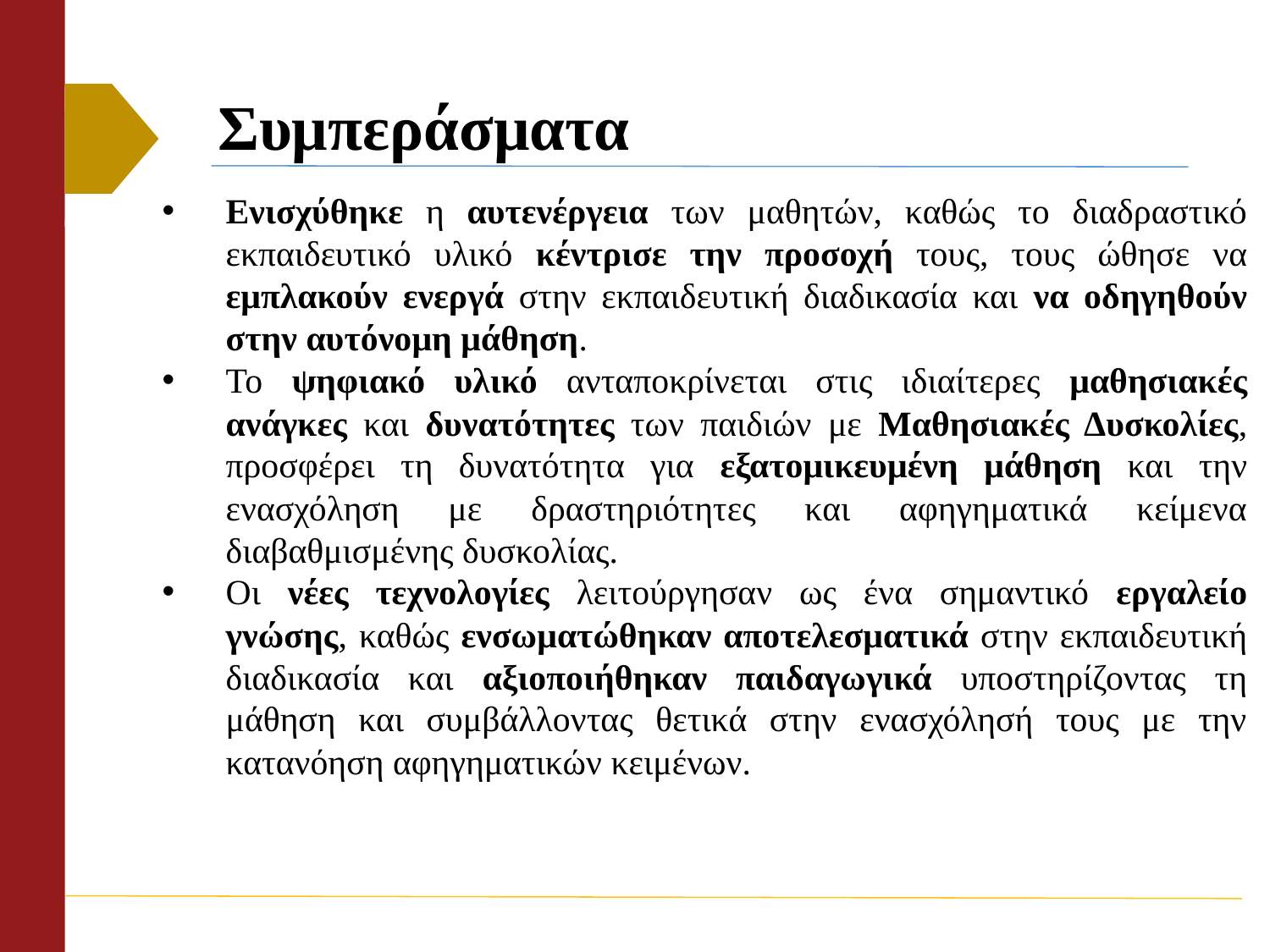

# Συμπεράσματα
Ενισχύθηκε η αυτενέργεια των μαθητών, καθώς το διαδραστικό εκπαιδευτικό υλικό κέντρισε την προσοχή τους, τους ώθησε να εμπλακούν ενεργά στην εκπαιδευτική διαδικασία και να οδηγηθούν στην αυτόνομη μάθηση.
Το ψηφιακό υλικό ανταποκρίνεται στις ιδιαίτερες μαθησιακές ανάγκες και δυνατότητες των παιδιών με Μαθησιακές Δυσκολίες, προσφέρει τη δυνατότητα για εξατομικευμένη μάθηση και την ενασχόληση με δραστηριότητες και αφηγηματικά κείμενα διαβαθμισμένης δυσκολίας.
Οι νέες τεχνολογίες λειτούργησαν ως ένα σημαντικό εργαλείο γνώσης, καθώς ενσωματώθηκαν αποτελεσματικά στην εκπαιδευτική διαδικασία και αξιοποιήθηκαν παιδαγωγικά υποστηρίζοντας τη μάθηση και συμβάλλοντας θετικά στην ενασχόλησή τους με την κατανόηση αφηγηματικών κειμένων.